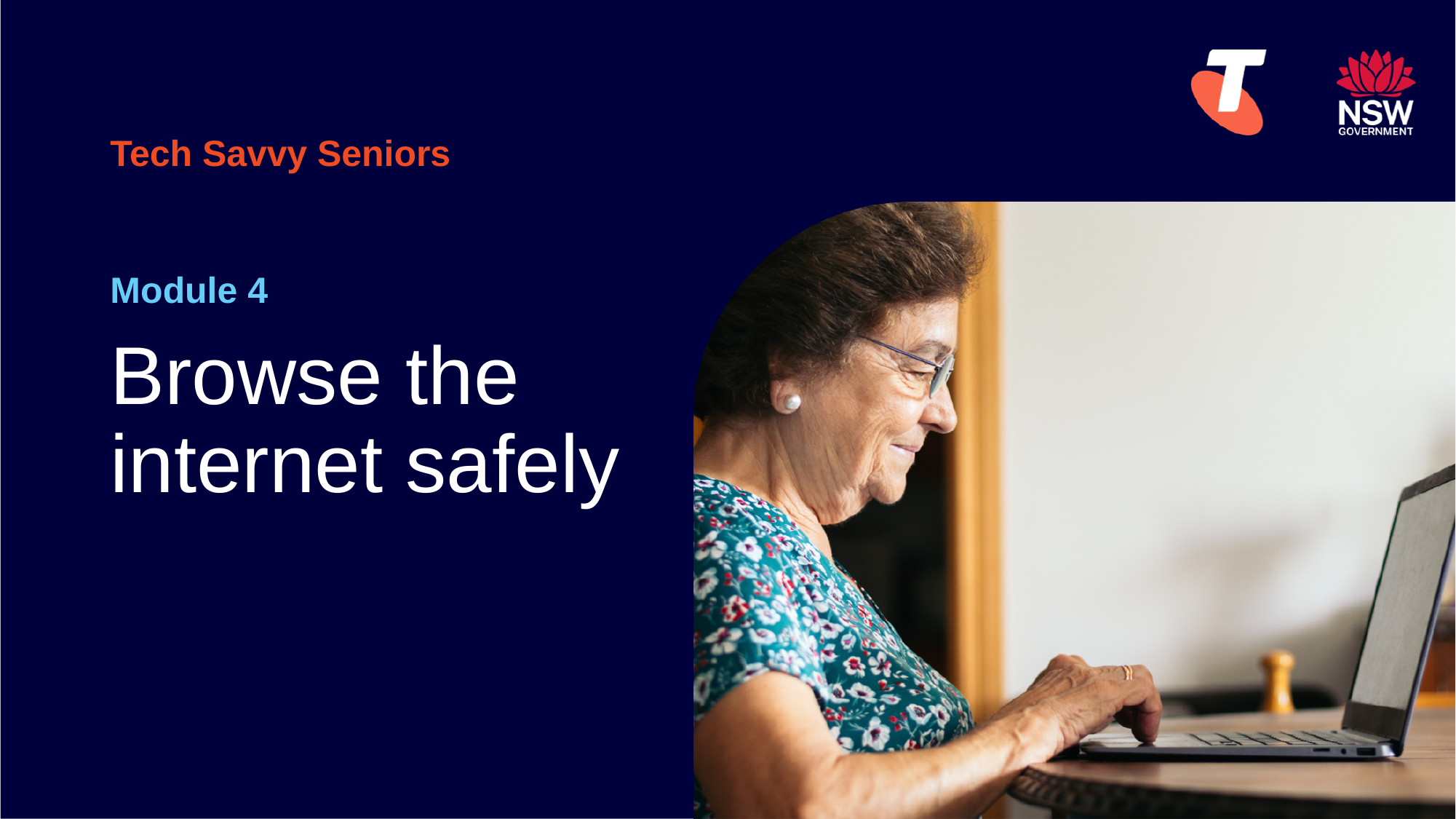

Tech Savvy Seniors
Module 4
# Browse the internet safely